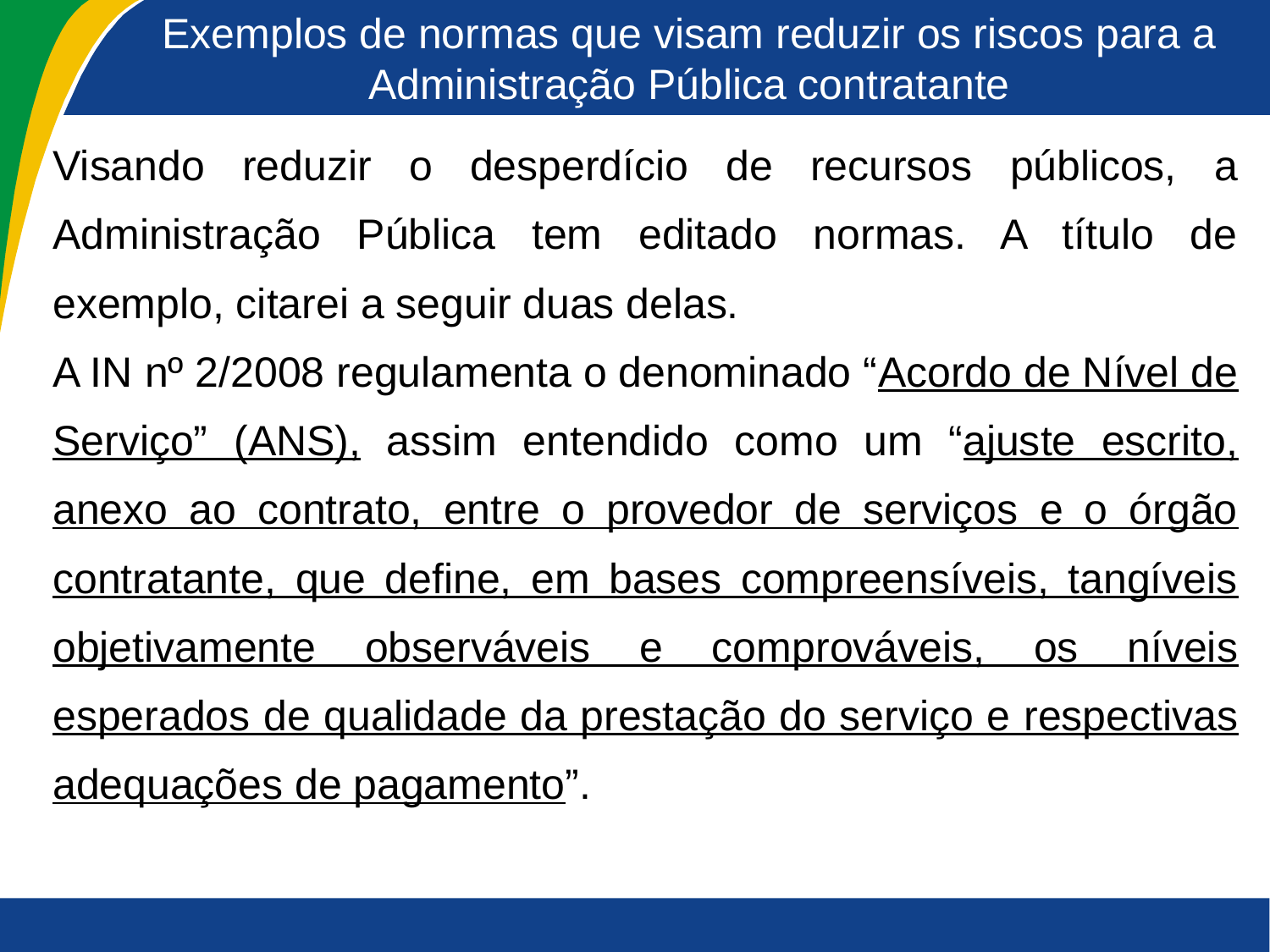

# Exemplos de normas que visam reduzir os riscos para a Administração Pública contratante
Visando reduzir o desperdício de recursos públicos, a Administração Pública tem editado normas. A título de exemplo, citarei a seguir duas delas.
A IN nº 2/2008 regulamenta o denominado “Acordo de Nível de Serviço” (ANS), assim entendido como um “ajuste escrito, anexo ao contrato, entre o provedor de serviços e o órgão contratante, que define, em bases compreensíveis, tangíveis objetivamente observáveis e comprováveis, os níveis esperados de qualidade da prestação do serviço e respectivas adequações de pagamento”.